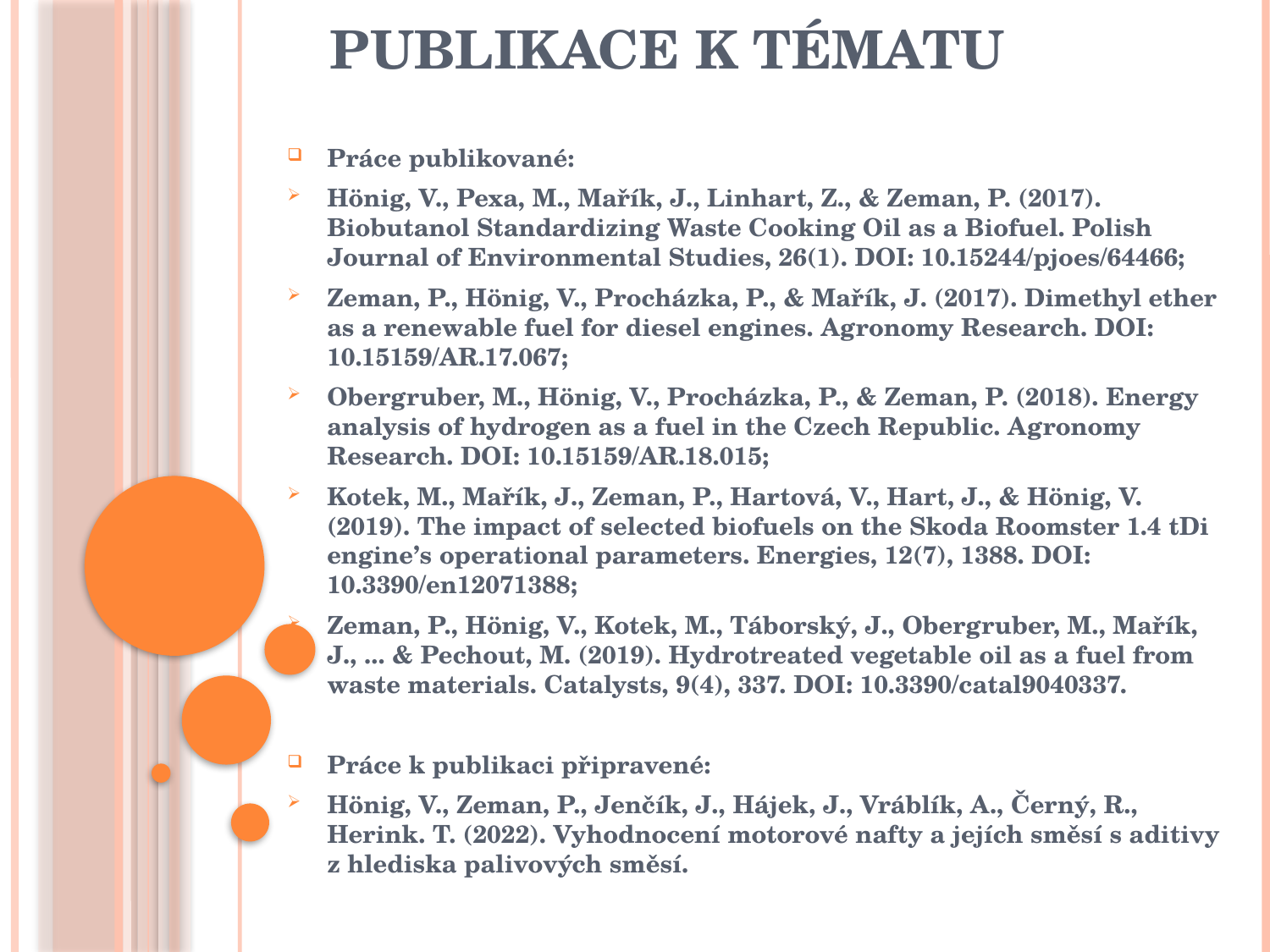

Publikace k tématu
Práce publikované:
Hönig, V., Pexa, M., Mařík, J., Linhart, Z., & Zeman, P. (2017). Biobutanol Standardizing Waste Cooking Oil as a Biofuel. Polish Journal of Environmental Studies, 26(1). DOI: 10.15244/pjoes/64466;
Zeman, P., Hönig, V., Procházka, P., & Mařík, J. (2017). Dimethyl ether as a renewable fuel for diesel engines. Agronomy Research. DOI: 10.15159/AR.17.067;
Obergruber, M., Hönig, V., Procházka, P., & Zeman, P. (2018). Energy analysis of hydrogen as a fuel in the Czech Republic. Agronomy Research. DOI: 10.15159/AR.18.015;
Kotek, M., Mařík, J., Zeman, P., Hartová, V., Hart, J., & Hönig, V. (2019). The impact of selected biofuels on the Skoda Roomster 1.4 tDi engine’s operational parameters. Energies, 12(7), 1388. DOI: 10.3390/en12071388;
Zeman, P., Hönig, V., Kotek, M., Táborský, J., Obergruber, M., Mařík, J., ... & Pechout, M. (2019). Hydrotreated vegetable oil as a fuel from waste materials. Catalysts, 9(4), 337. DOI: 10.3390/catal9040337.

Práce k publikaci připravené:
Hönig, V., Zeman, P., Jenčík, J., Hájek, J., Vráblík, A., Černý, R., Herink. T. (2022). Vyhodnocení motorové nafty a jejích směsí s aditivy z hlediska palivových směsí.